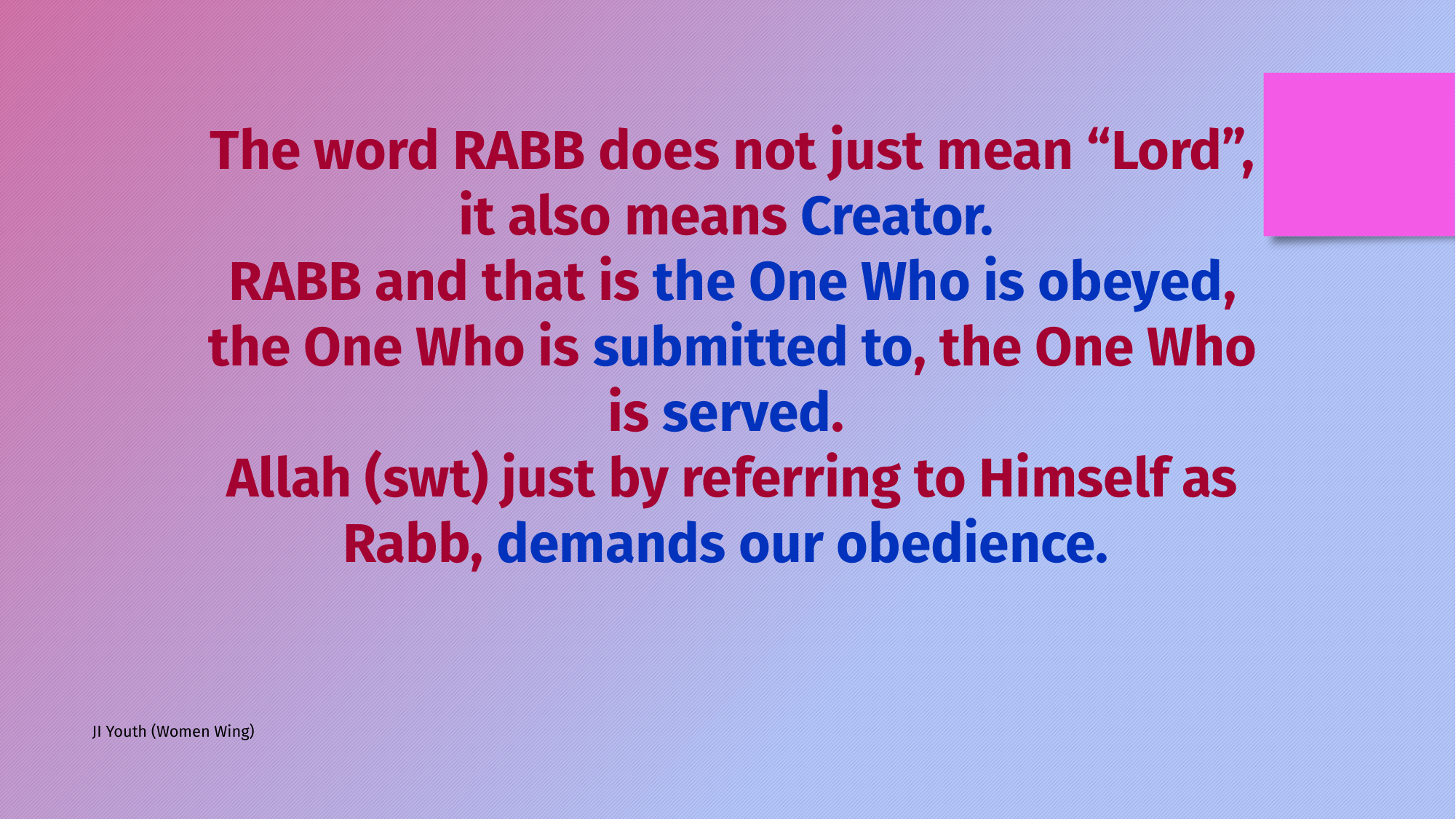

The word RABB does not just mean “Lord”, it also means Creator.
RABB and that is the One Who is obeyed, the One Who is submitted to, the One Who is served.
Allah (swt) just by referring to Himself as Rabb, demands our obedience.
JI Youth (Women Wing)